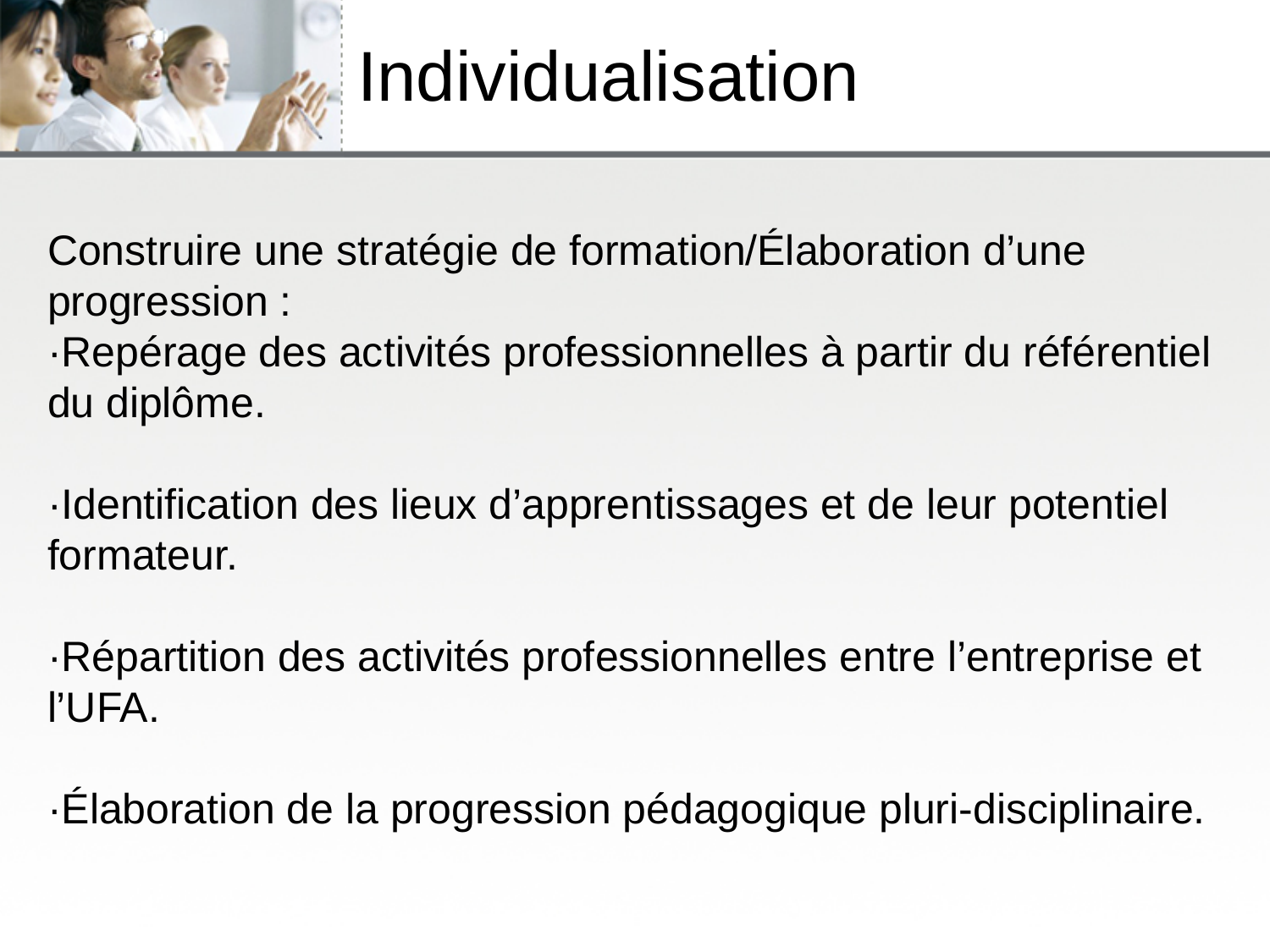

# Individualisation
Construire une stratégie de formation/Élaboration d’une progression :
·Repérage des activités professionnelles à partir du référentiel du diplôme.

·Identification des lieux d’apprentissages et de leur potentiel formateur.

·Répartition des activités professionnelles entre l’entreprise et l’UFA.

·Élaboration de la progression pédagogique pluri-disciplinaire.